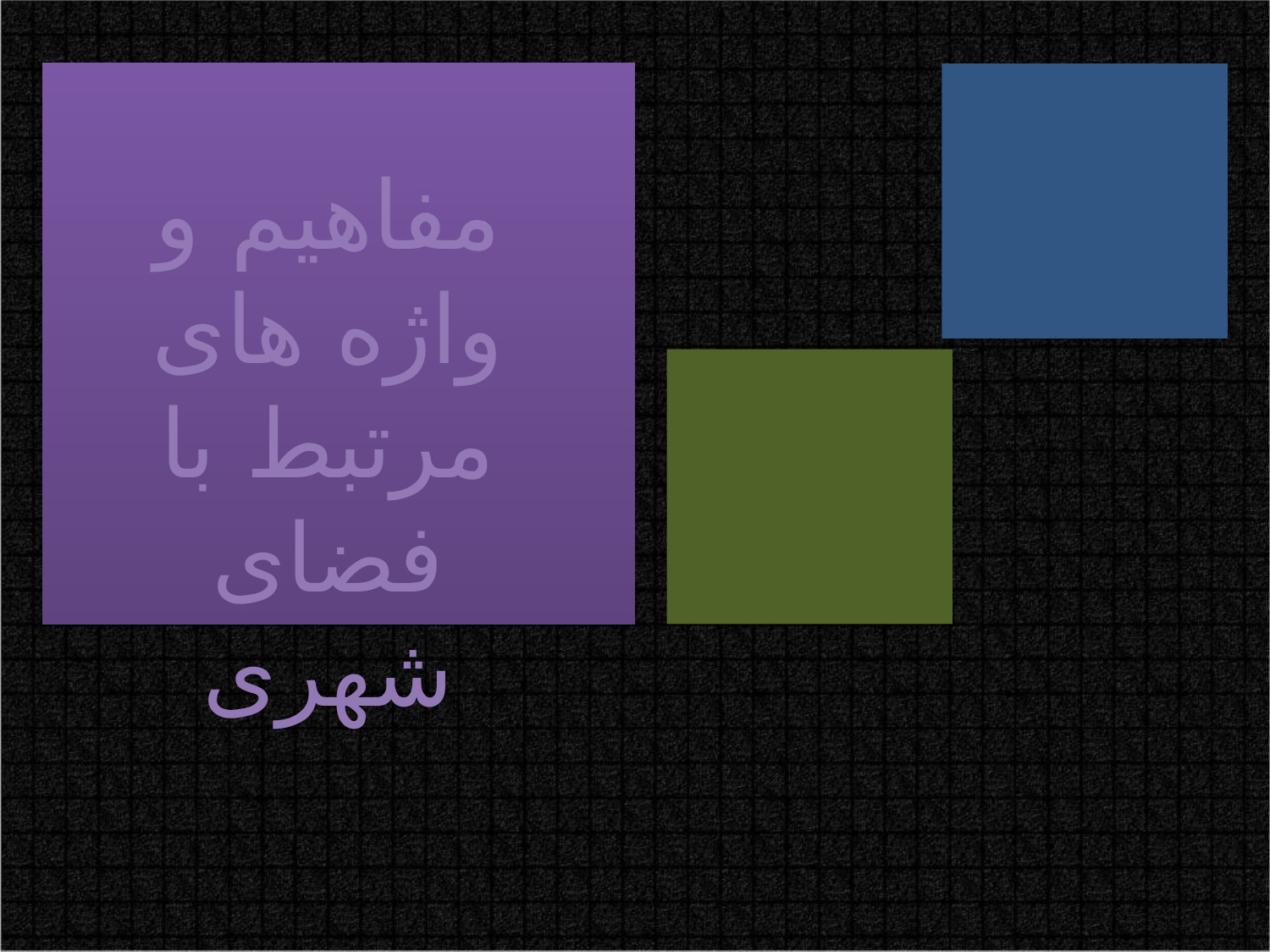

مفاهیم و واژه های مرتبط با فضای شهری